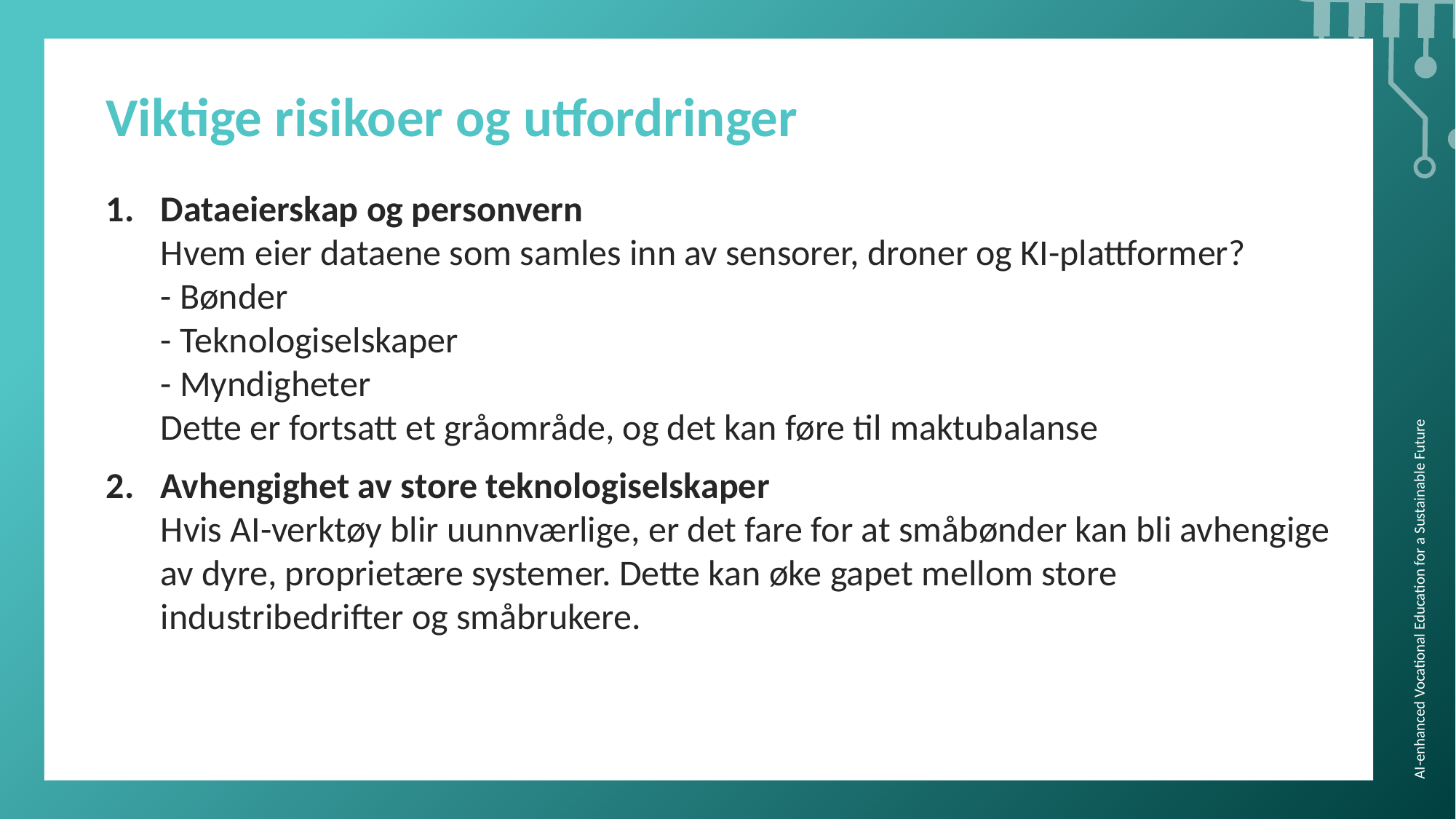

Viktige risikoer og utfordringer
Dataeierskap og personvern
Hvem eier dataene som samles inn av sensorer, droner og KI-plattformer?
- Bønder
- Teknologiselskaper
- Myndigheter
Dette er fortsatt et gråområde, og det kan føre til maktubalanse
Avhengighet av store teknologiselskaper
Hvis AI-verktøy blir uunnværlige, er det fare for at småbønder kan bli avhengige av dyre, proprietære systemer. Dette kan øke gapet mellom store industribedrifter og småbrukere.